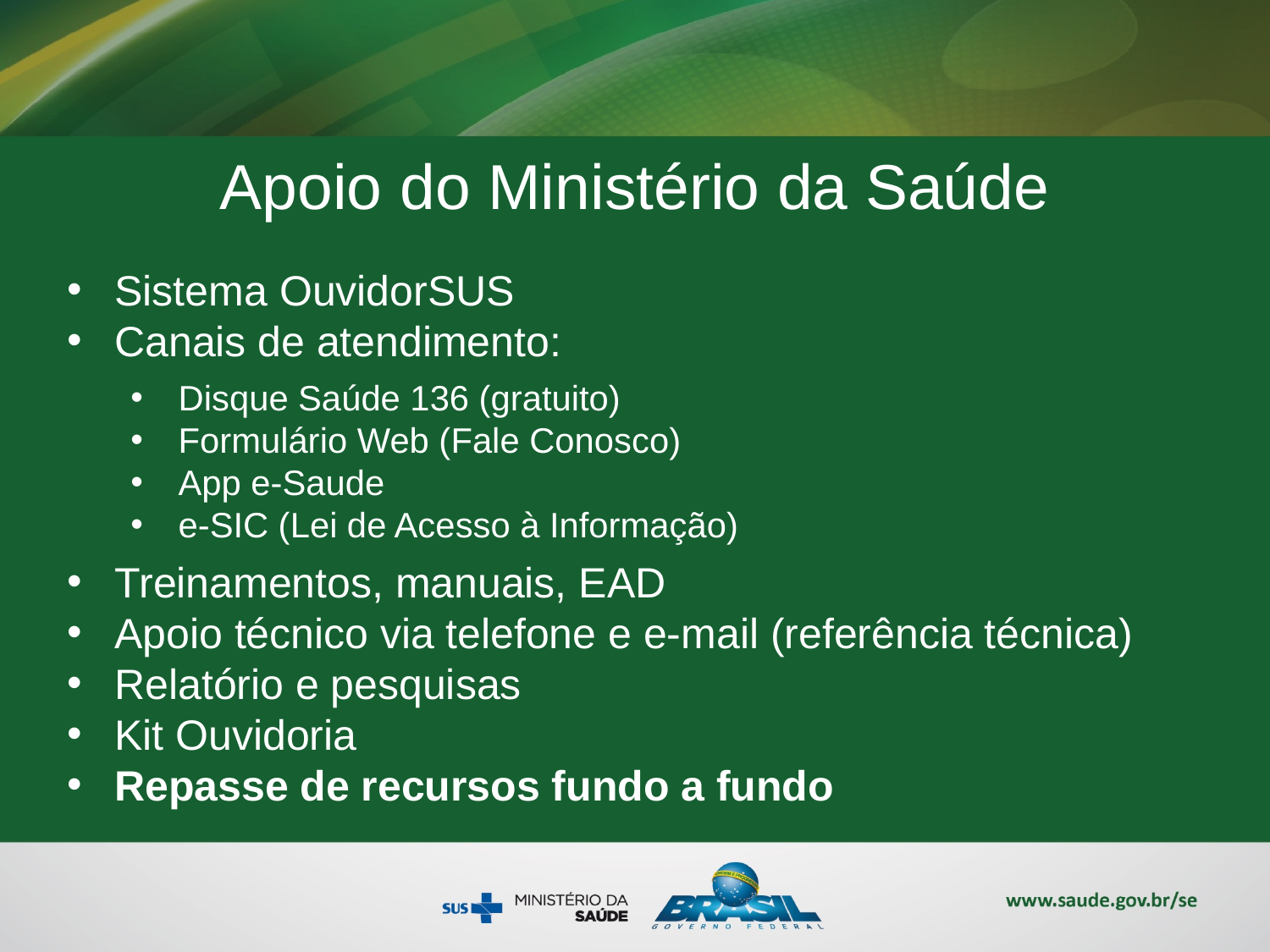

# Apoio do Ministério da Saúde
Sistema OuvidorSUS
Canais de atendimento:
Disque Saúde 136 (gratuito)
Formulário Web (Fale Conosco)
App e-Saude
e-SIC (Lei de Acesso à Informação)
Treinamentos, manuais, EAD
Apoio técnico via telefone e e-mail (referência técnica)
Relatório e pesquisas
Kit Ouvidoria
Repasse de recursos fundo a fundo